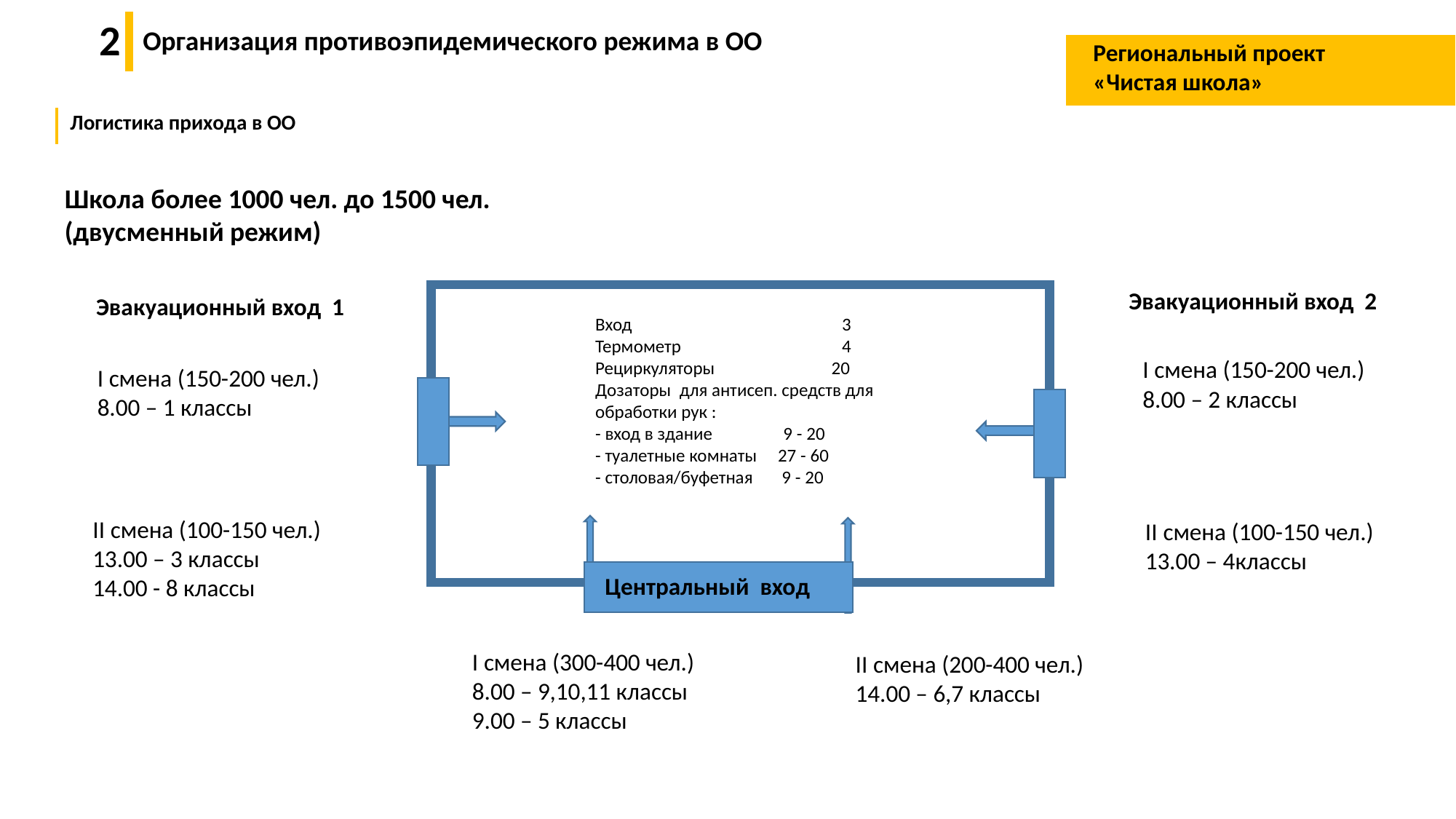

2

Организация противоэпидемического режима в ОО
Региональный проект
«Чистая школа»

Логистика прихода в ОО

Школа более 1000 чел. до 1500 чел.
(двусменный режим)
Эвакуационный вход  2

Вход 	                                 3
Термометр	                                 4              Рециркуляторы                            20
Дозаторы  для антисеп. средств для обработки рук :
- вход в здание                 9 - 20
- туалетные комнаты     27 - 60
- столовая/буфетная       9 - 20

Центральный  вход
Эвакуационный вход  1
I смена (150-200 чел.)
8.00 – 2 классы
I смена (150-200 чел.)
8.00 – 1 классы
II смена (100-150 чел.)
13.00 – 3 классы
14.00 - 8 классы

II смена (100-150 чел.)
13.00 – 4классы

I смена (300-400 чел.)
8.00 – 9,10,11 классы
9.00 – 5 классы

II смена (200-400 чел.)
14.00 – 6,7 классы